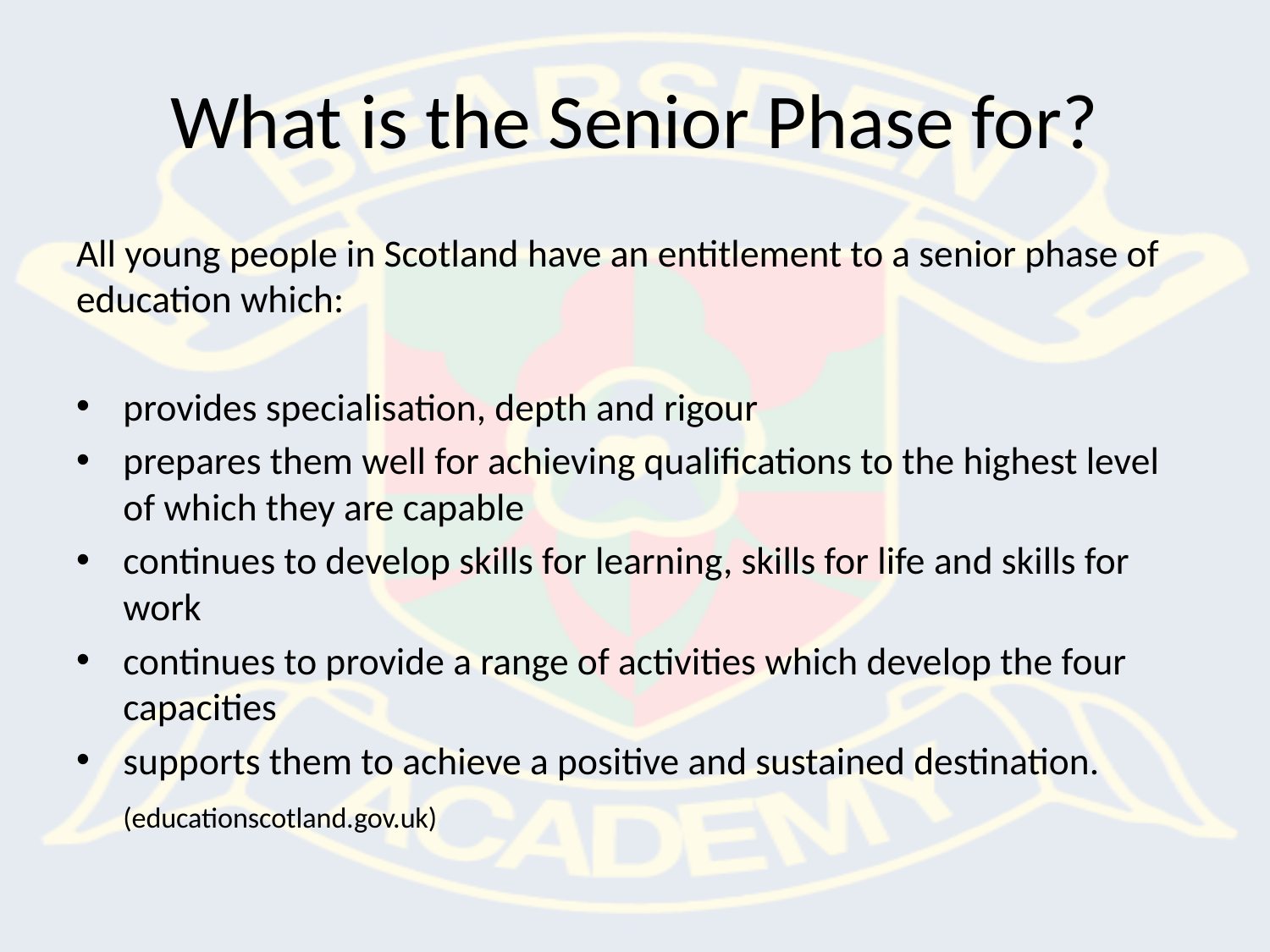

# What is the Senior Phase for?
All young people in Scotland have an entitlement to a senior phase of education which:

provides specialisation, depth and rigour
prepares them well for achieving qualifications to the highest level of which they are capable
continues to develop skills for learning, skills for life and skills for work
continues to provide a range of activities which develop the four capacities
supports them to achieve a positive and sustained destination.
							(educationscotland.gov.uk)